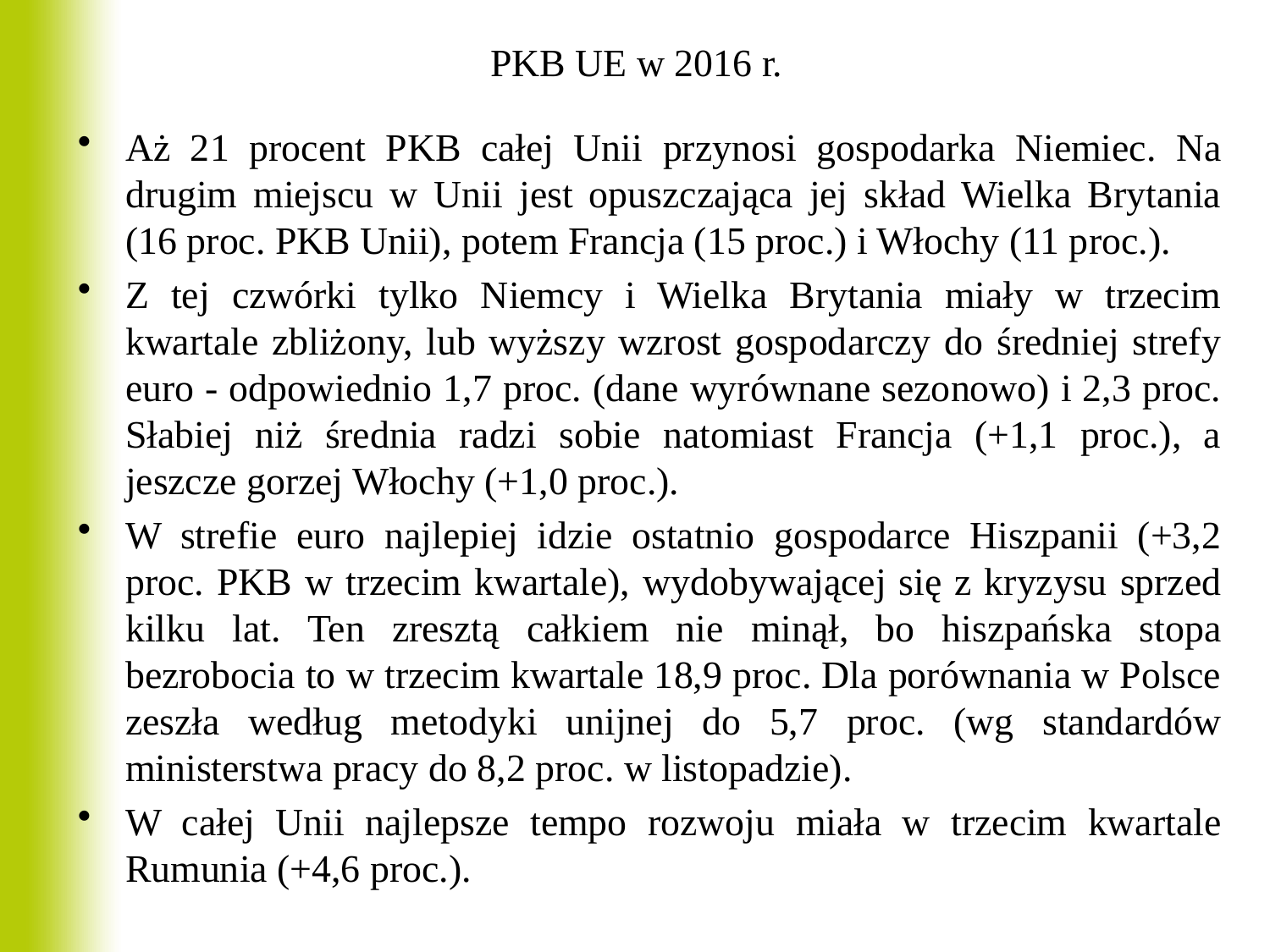

# PKB UE w 2016 r.
Aż 21 procent PKB całej Unii przynosi gospodarka Niemiec. Na drugim miejscu w Unii jest opuszczająca jej skład Wielka Brytania (16 proc. PKB Unii), potem Francja (15 proc.) i Włochy (11 proc.).
Z tej czwórki tylko Niemcy i Wielka Brytania miały w trzecim kwartale zbliżony, lub wyższy wzrost gospodarczy do średniej strefy euro - odpowiednio 1,7 proc. (dane wyrównane sezonowo) i 2,3 proc. Słabiej niż średnia radzi sobie natomiast Francja (+1,1 proc.), a jeszcze gorzej Włochy (+1,0 proc.).
W strefie euro najlepiej idzie ostatnio gospodarce Hiszpanii (+3,2 proc. PKB w trzecim kwartale), wydobywającej się z kryzysu sprzed kilku lat. Ten zresztą całkiem nie minął, bo hiszpańska stopa bezrobocia to w trzecim kwartale 18,9 proc. Dla porównania w Polsce zeszła według metodyki unijnej do 5,7 proc. (wg standardów ministerstwa pracy do 8,2 proc. w listopadzie).
W całej Unii najlepsze tempo rozwoju miała w trzecim kwartale Rumunia (+4,6 proc.).